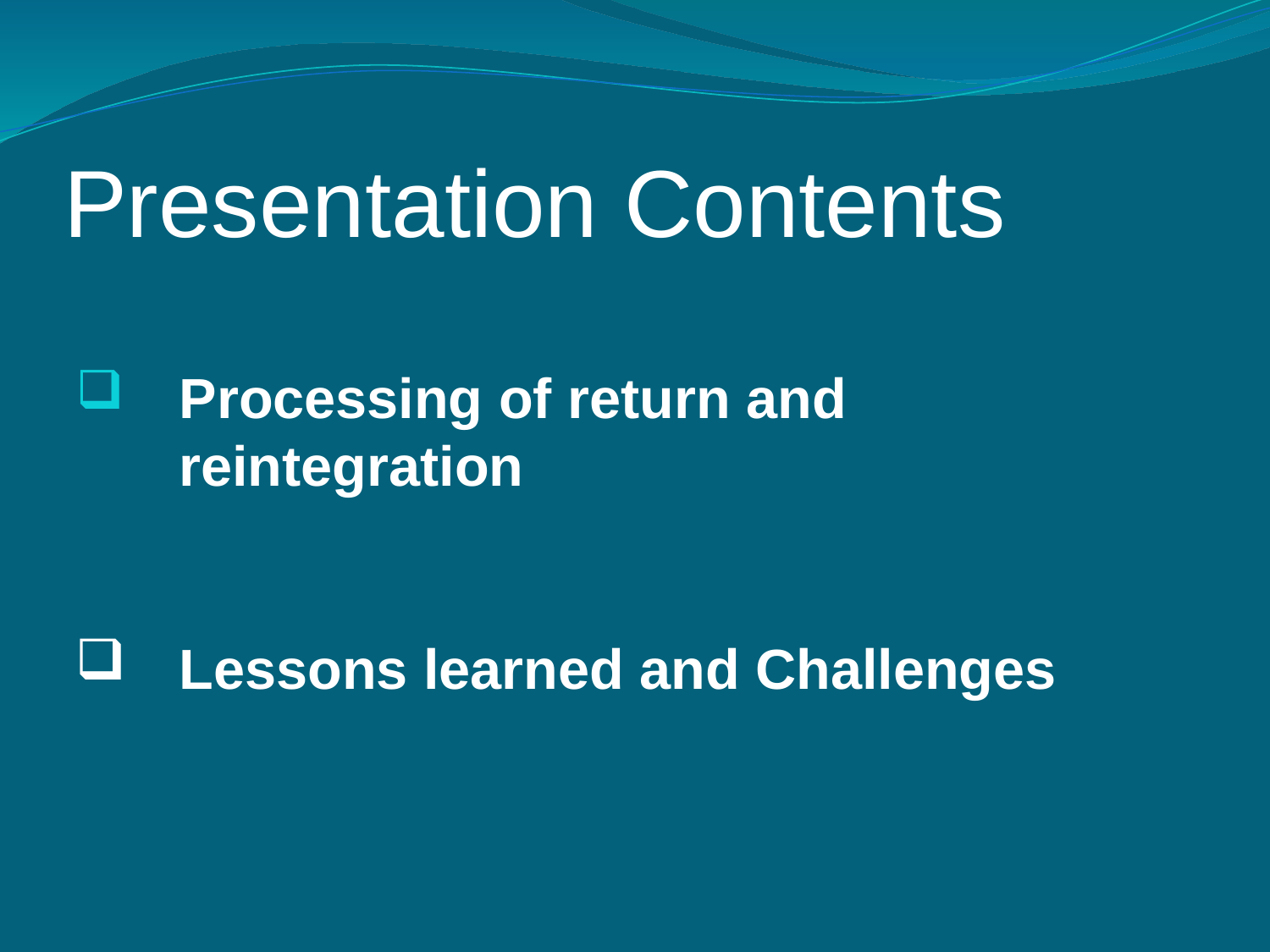

# Presentation Contents
Processing of return and reintegration

Lessons learned and Challenges